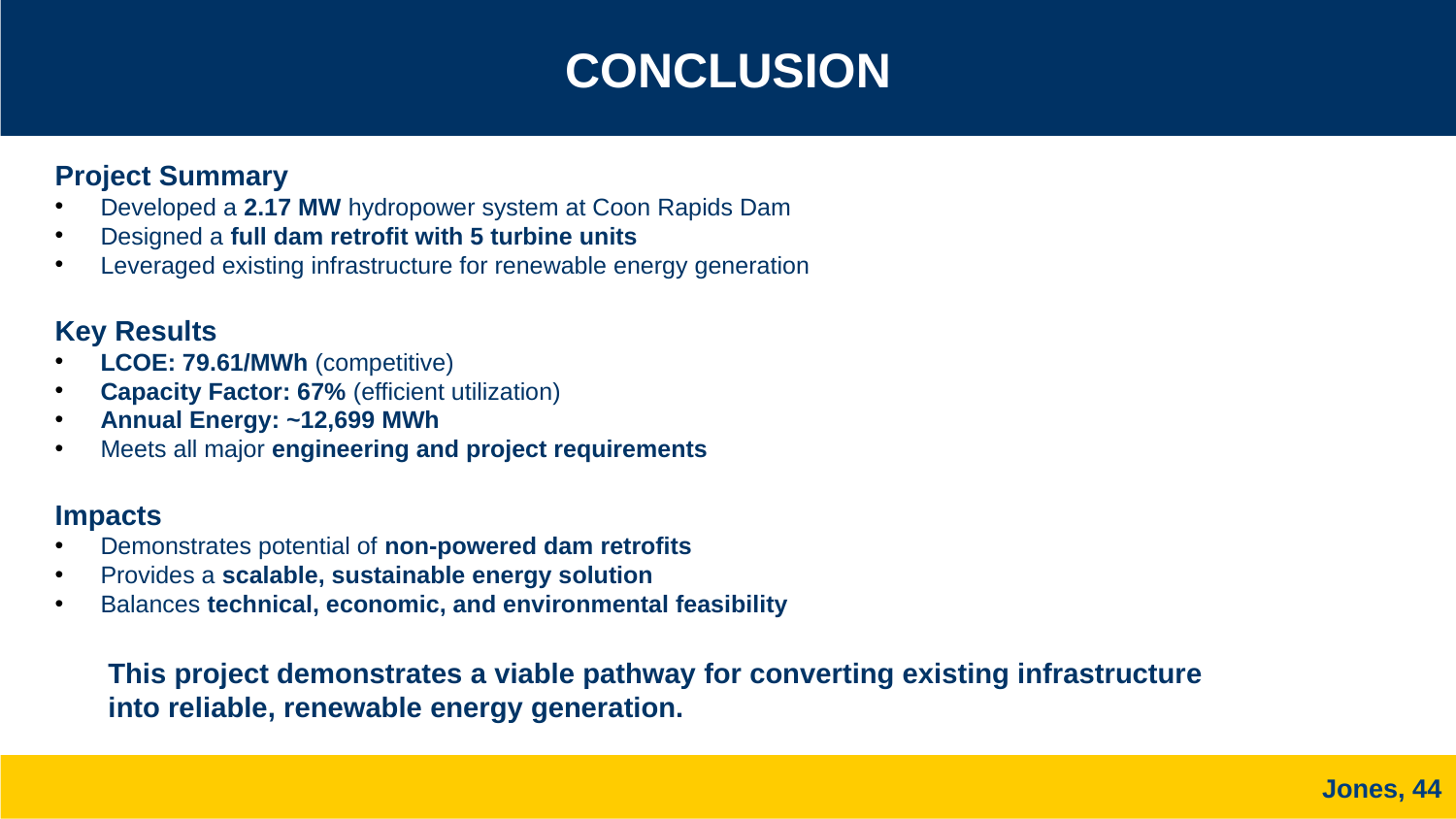

CONCLUSION
Project Summary
Developed a 2.17 MW hydropower system at Coon Rapids Dam
Designed a full dam retrofit with 5 turbine units
Leveraged existing infrastructure for renewable energy generation

Key Results
LCOE: 79.61/MWh (competitive)
Capacity Factor: 67% (efficient utilization)
Annual Energy: ~12,699 MWh
Meets all major engineering and project requirements

Impacts
Demonstrates potential of non-powered dam retrofits
Provides a scalable, sustainable energy solution
Balances technical, economic, and environmental feasibility
This project demonstrates a viable pathway for converting existing infrastructure into reliable, renewable energy generation.
Jones, 44